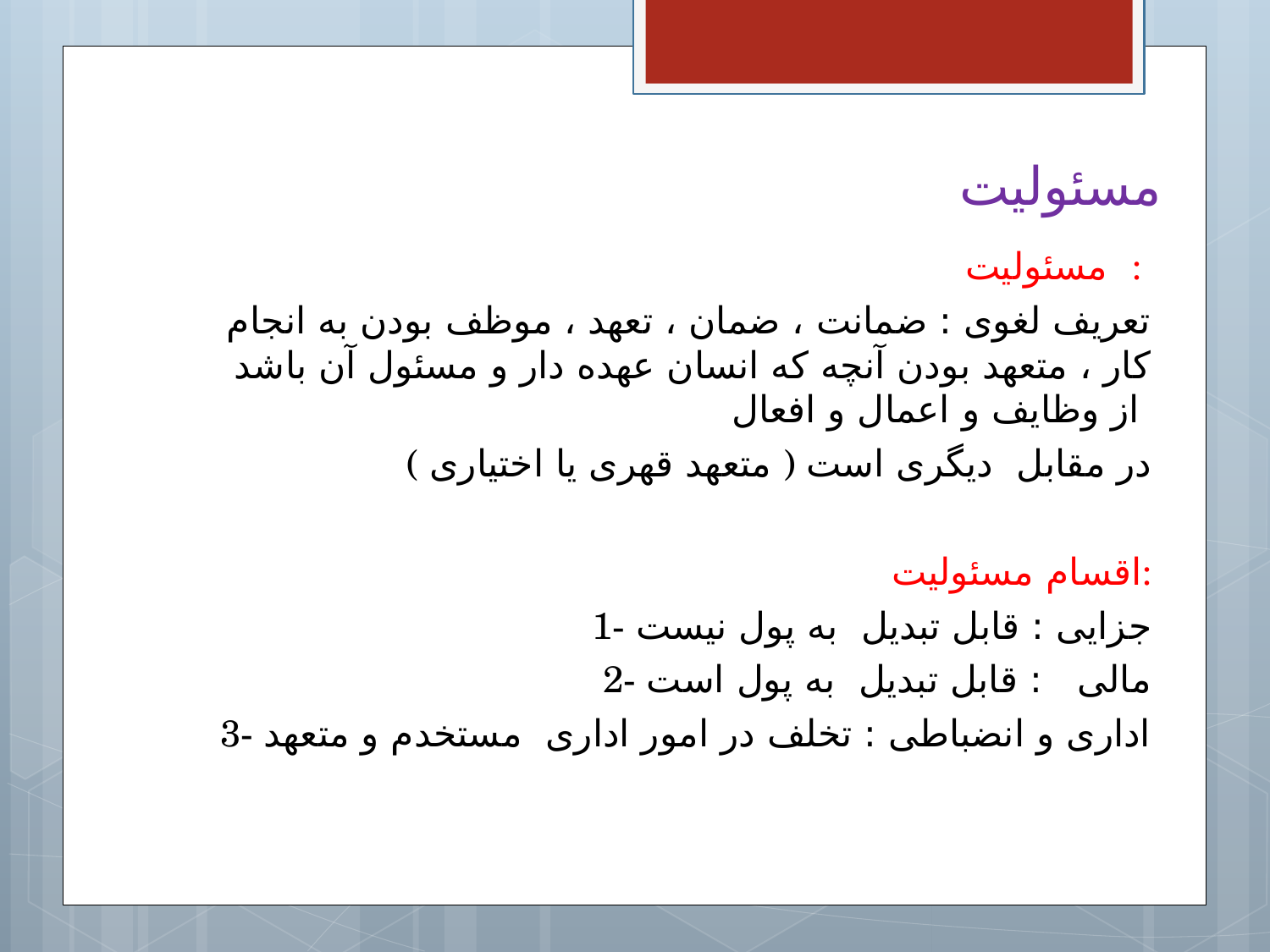

# مسئولیت
مسئولیت  :
 تعریف لغوی : ضمانت ، ضمان ، تعهد ، موظف بودن به انجام کار ، متعهد بودن آنچه که انسان عهده دار و مسئول آن باشد از وظایف و اعمال و افعال
( متعهد قهری یا اختیاری ) در مقابل  دیگری است

  اقسام مسئولیت:
   1- جزایی : قابل تبدیل  به پول نیست
   2- مالی   : قابل تبدیل  به پول است
   3- اداری و انضباطی : تخلف در امور اداری  مستخدم و متعهد